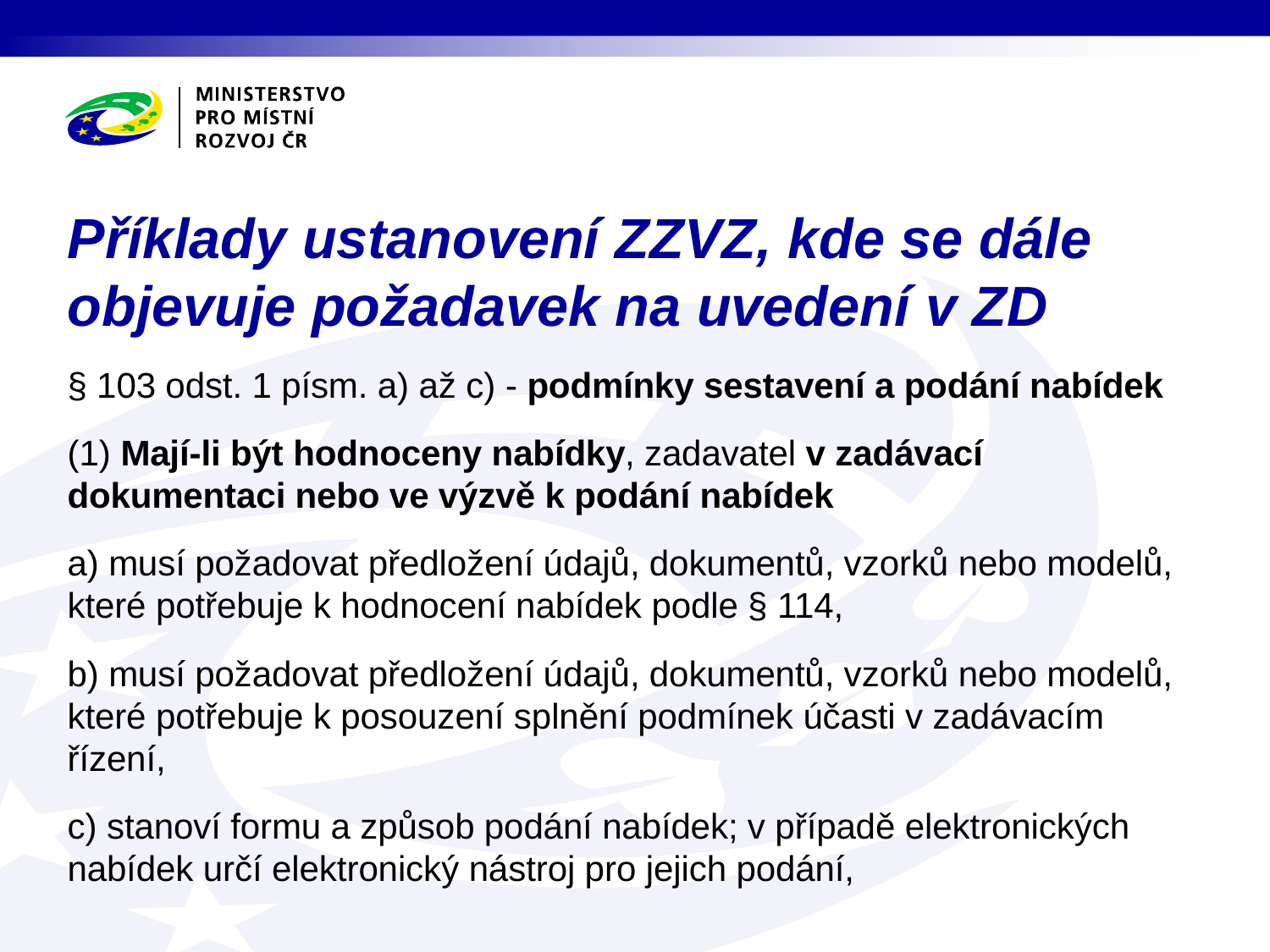

# Příklady ustanovení ZZVZ, kde se dále objevuje požadavek na uvedení v ZD
§ 103 odst. 1 písm. a) až c) - podmínky sestavení a podání nabídek
(1) Mají-li být hodnoceny nabídky, zadavatel v zadávací dokumentaci nebo ve výzvě k podání nabídek
a) musí požadovat předložení údajů, dokumentů, vzorků nebo modelů, které potřebuje k hodnocení nabídek podle § 114,
b) musí požadovat předložení údajů, dokumentů, vzorků nebo modelů, které potřebuje k posouzení splnění podmínek účasti v zadávacím řízení,
c) stanoví formu a způsob podání nabídek; v případě elektronických nabídek určí elektronický nástroj pro jejich podání,